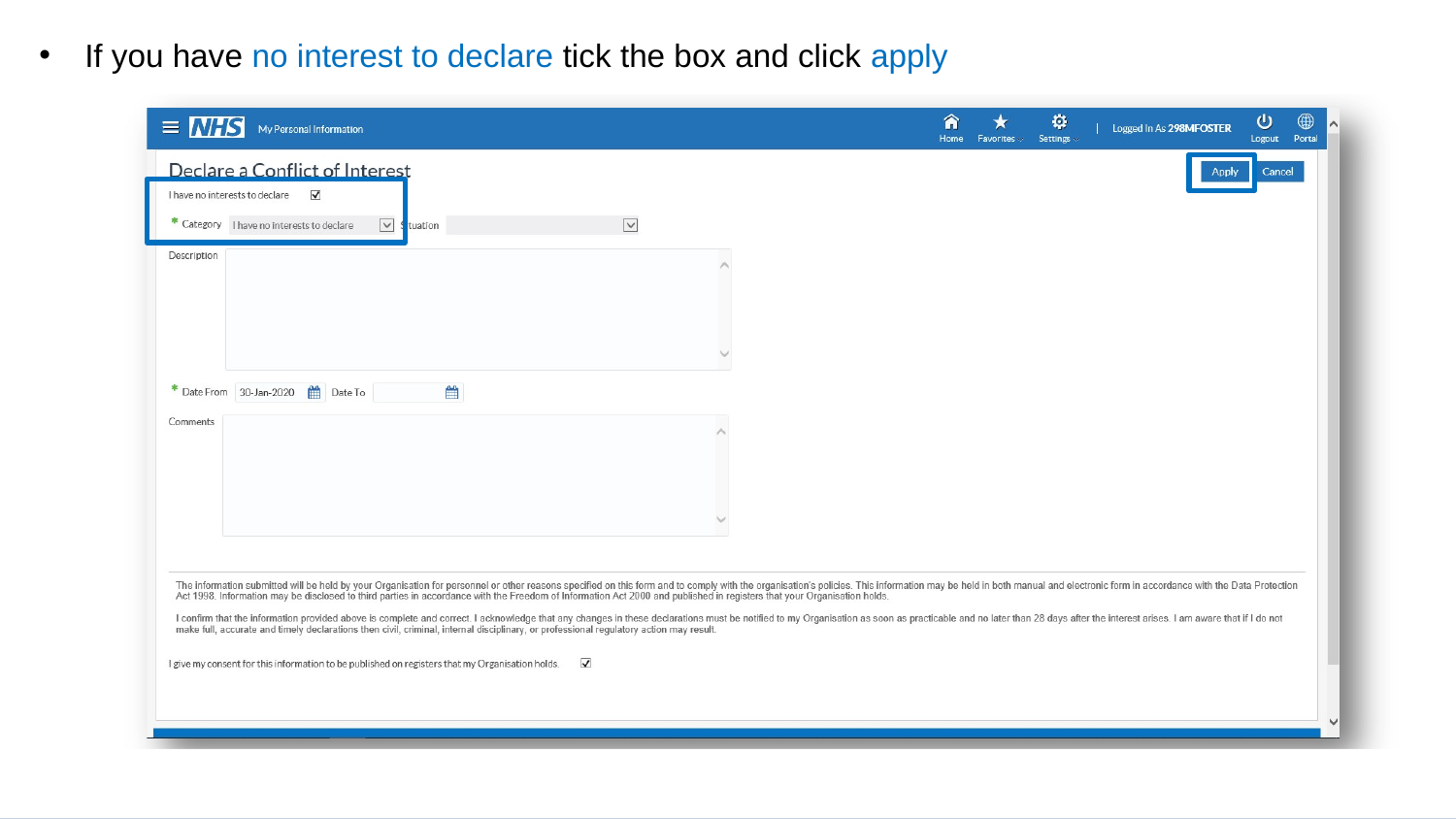

# Conflict of Interest Recording
If you have no interest to declare tick the box and click apply

9